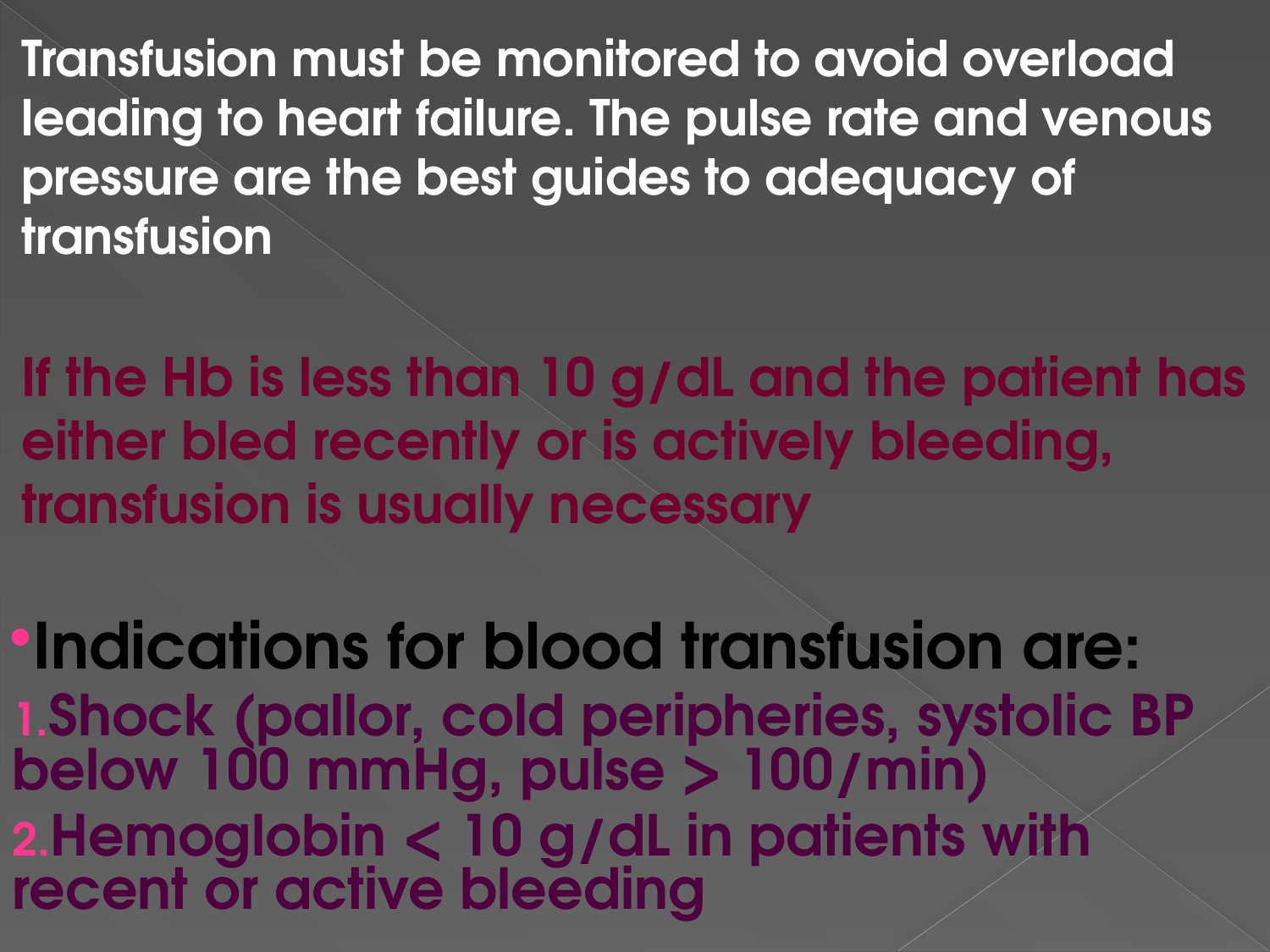

Transfusion must be monitored to avoid overload leading to heart failure. The pulse rate and venous pressure are the best guides to adequacy of transfusion

If the Hb is less than 10 g/dL and the patient has either bled recently or is actively bleeding, transfusion is usually necessary

Indications for blood transfusion are:
Shock (pallor, cold peripheries, systolic BP below 100 mmHg, pulse > 100/min)
Hemoglobin < 10 g/dL in patients with recent or active bleeding